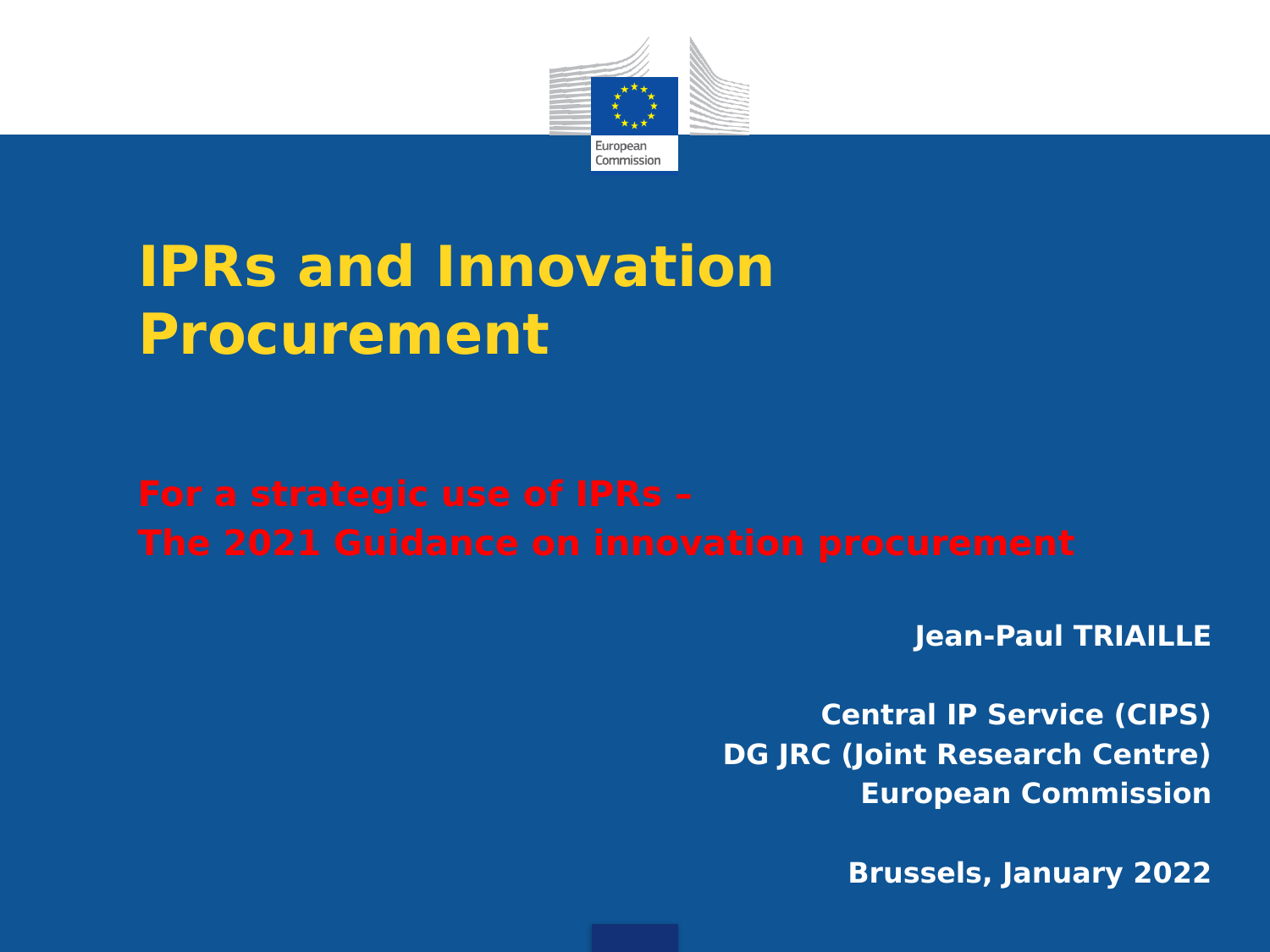

IPRs and Innovation Procurement

For a strategic use of IPRs –
The 2021 Guidance on innovation procurement

Jean-Paul TRIAILLE

Central IP Service (CIPS)
DG JRC (Joint Research Centre)
European Commission

Brussels, January 2022